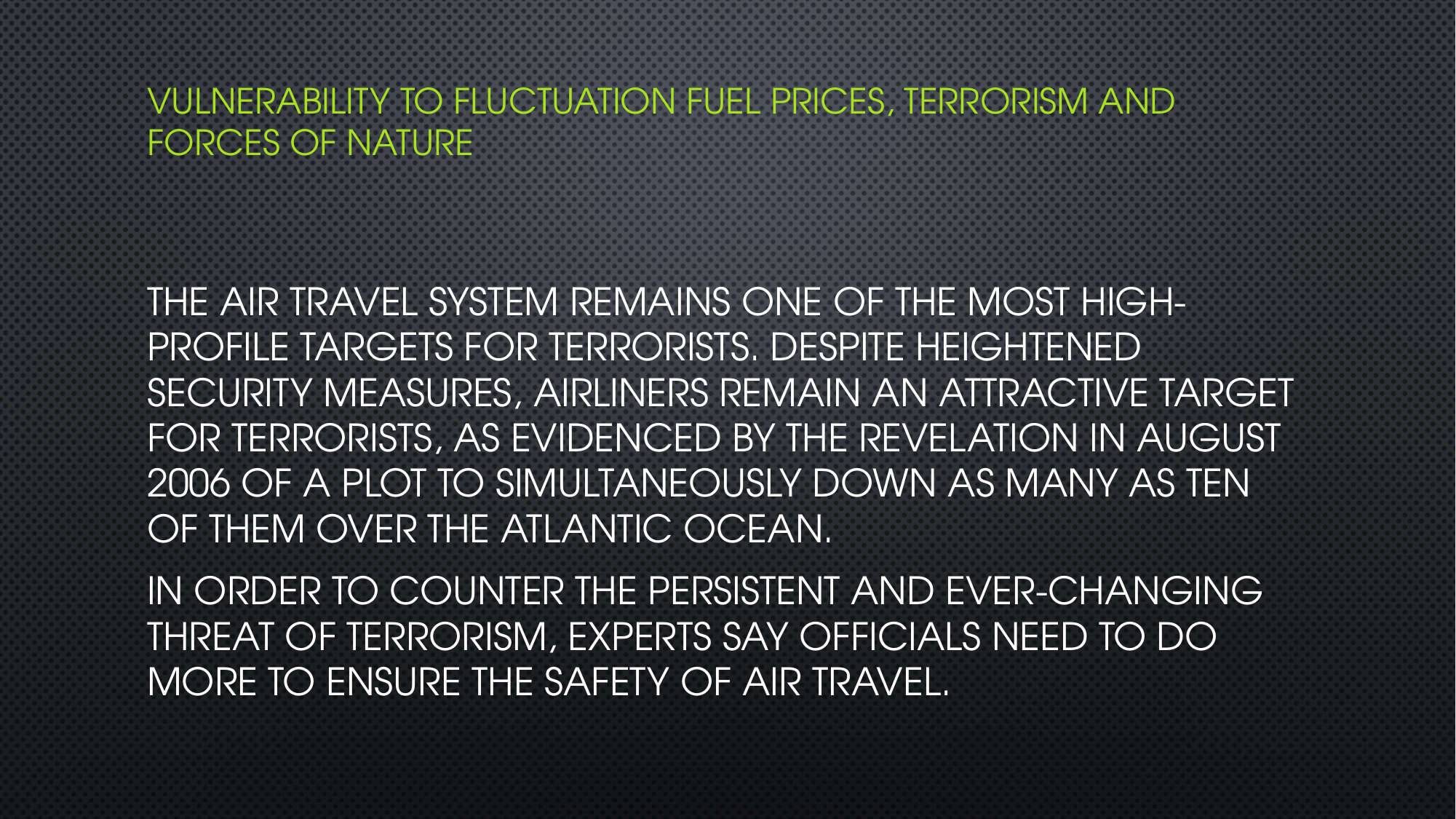

# Vulnerability to fluctuation fuel prices, terrorism and forces of nature
The air travel system remains one of the most high-profile targets for terrorists. Despite heightened security measures, airliners remain an attractive target for terrorists, as evidenced by the revelation in August 2006 of a plot to simultaneously down as many as ten of them over the Atlantic Ocean.
In order to counter the persistent and ever-changing threat of terrorism, experts say officials need to do more to ensure the safety of air travel.